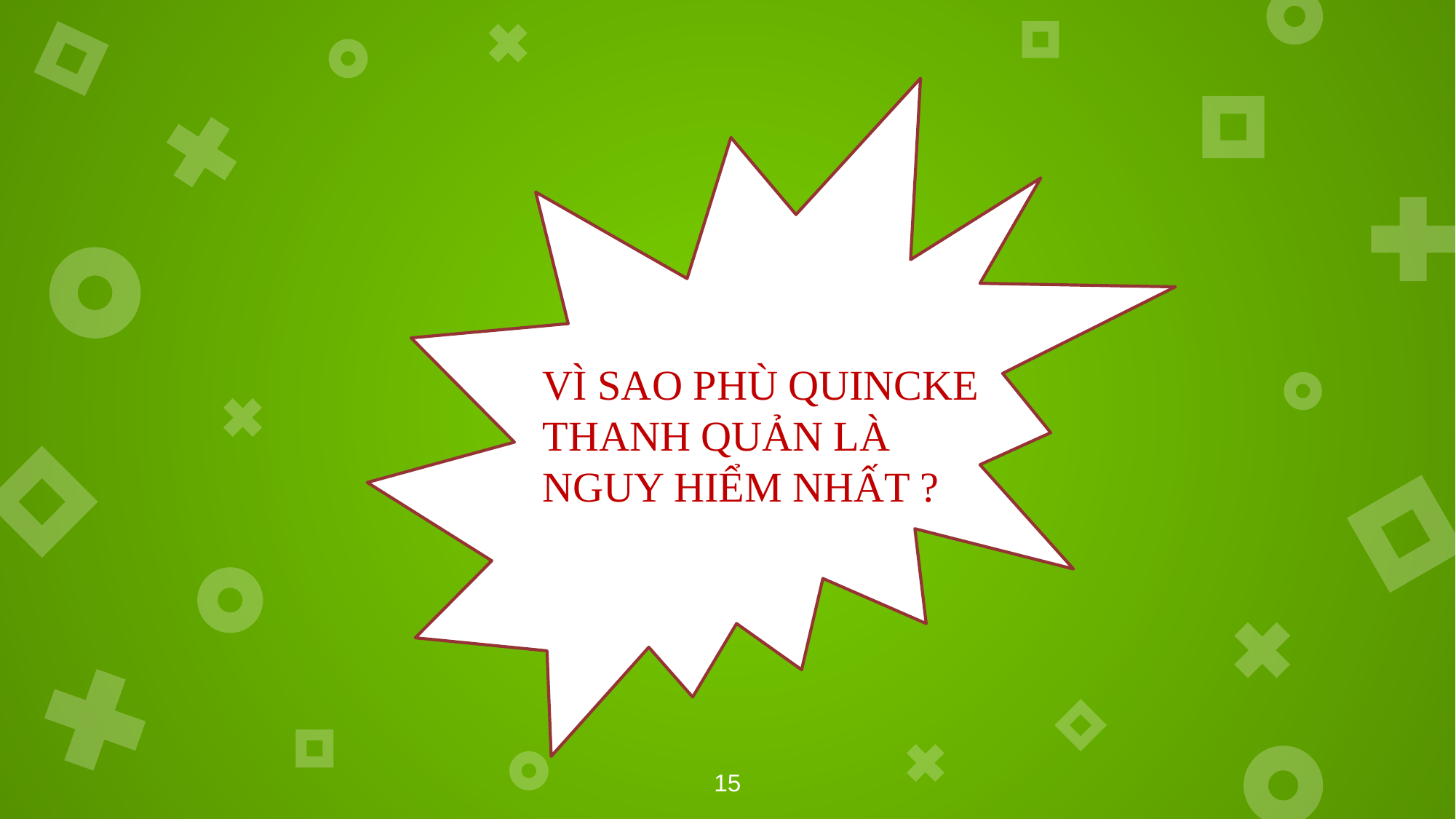

VÌ SAO PHÙ QUINCKE THANH QUẢN LÀ NGUY HIỂM NHẤT ?
15